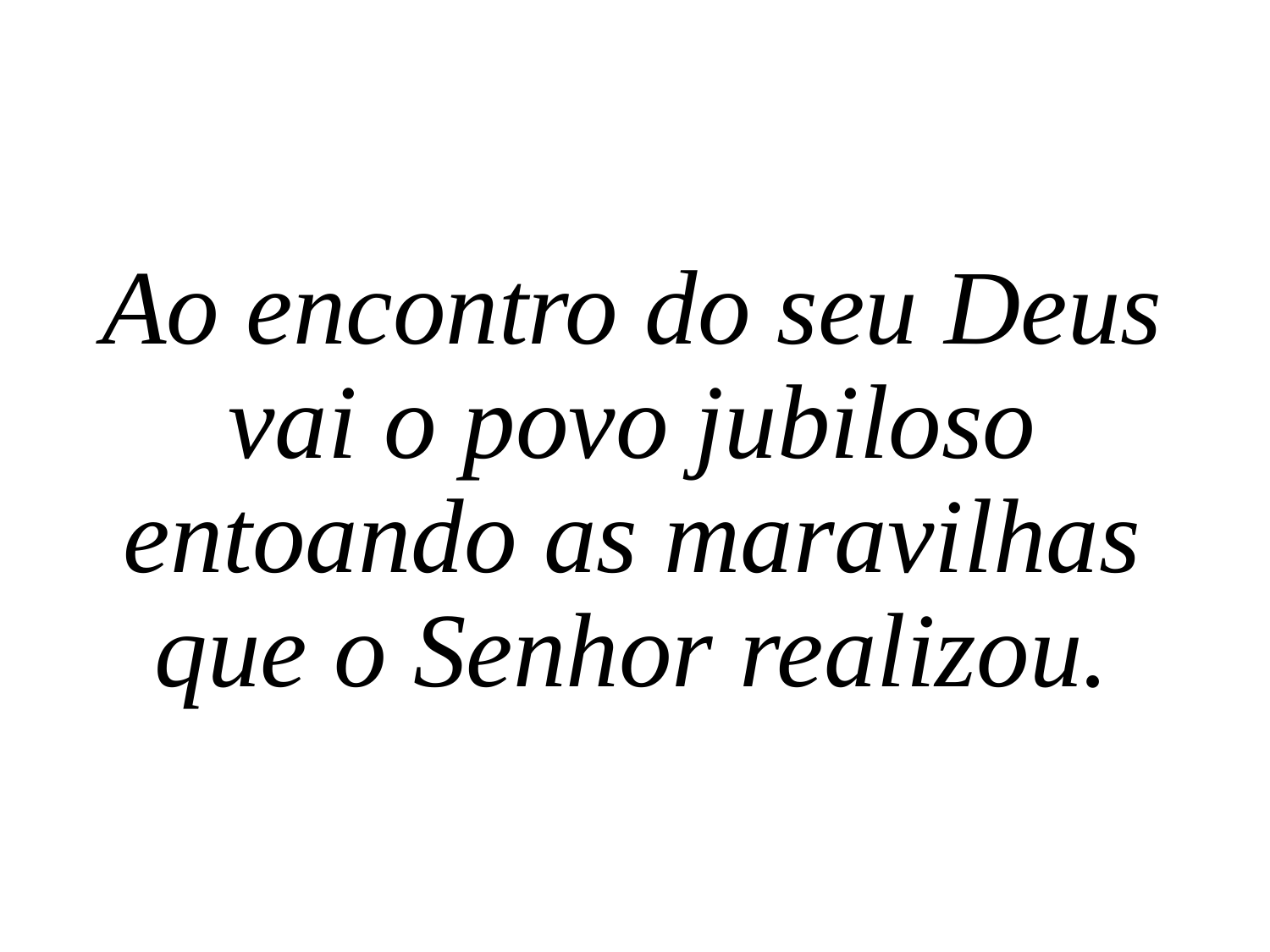

Ao encontro do seu Deus vai o povo jubiloso entoando as maravilhas que o Senhor realizou.